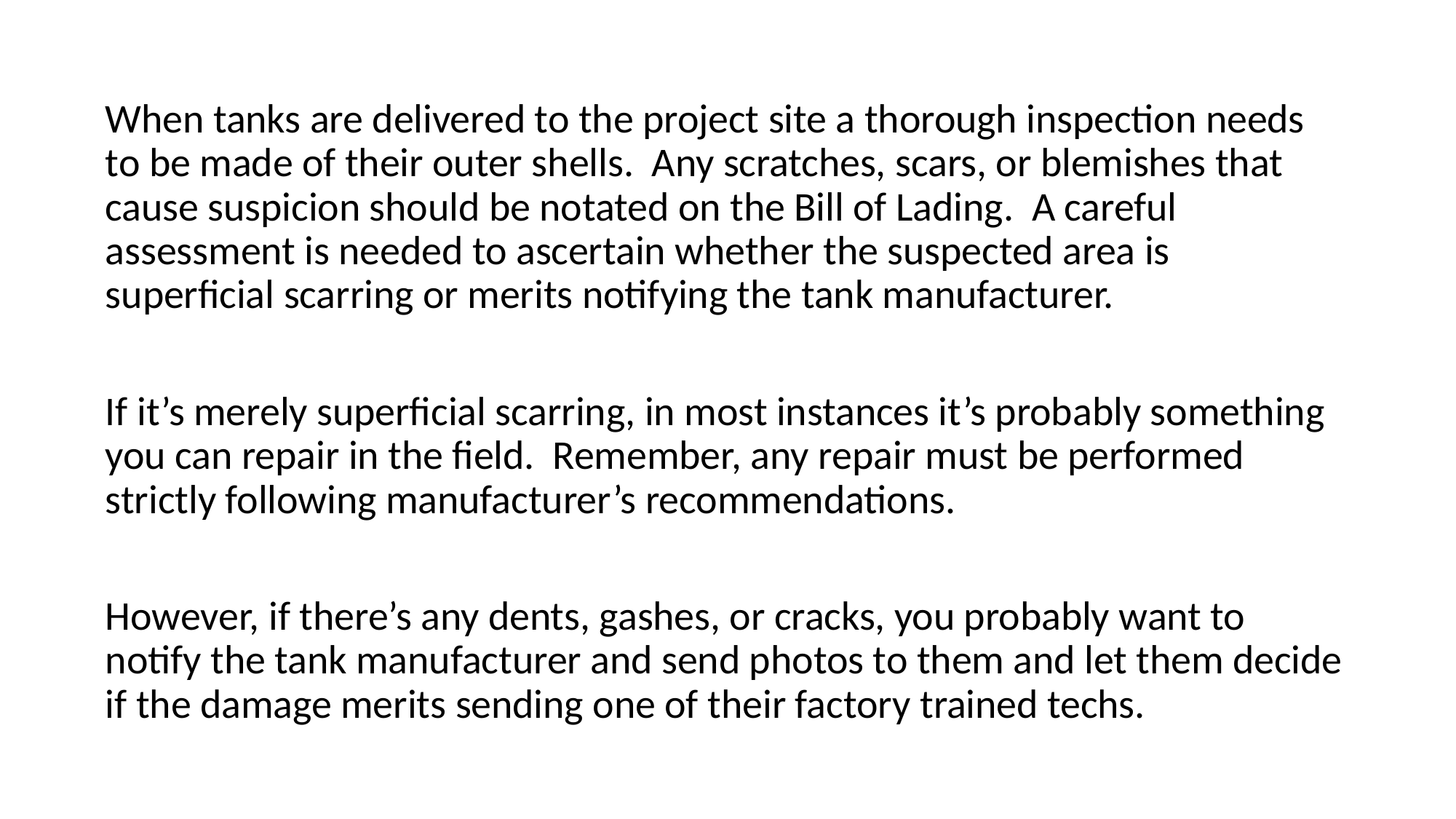

When tanks are delivered to the project site a thorough inspection needs to be made of their outer shells.  Any scratches, scars, or blemishes that cause suspicion should be notated on the Bill of Lading.  A careful assessment is needed to ascertain whether the suspected area is superficial scarring or merits notifying the tank manufacturer.

If it’s merely superficial scarring, in most instances it’s probably something you can repair in the field.  Remember, any repair must be performed strictly following manufacturer’s recommendations.

However, if there’s any dents, gashes, or cracks, you probably want to notify the tank manufacturer and send photos to them and let them decide if the damage merits sending one of their factory trained techs.